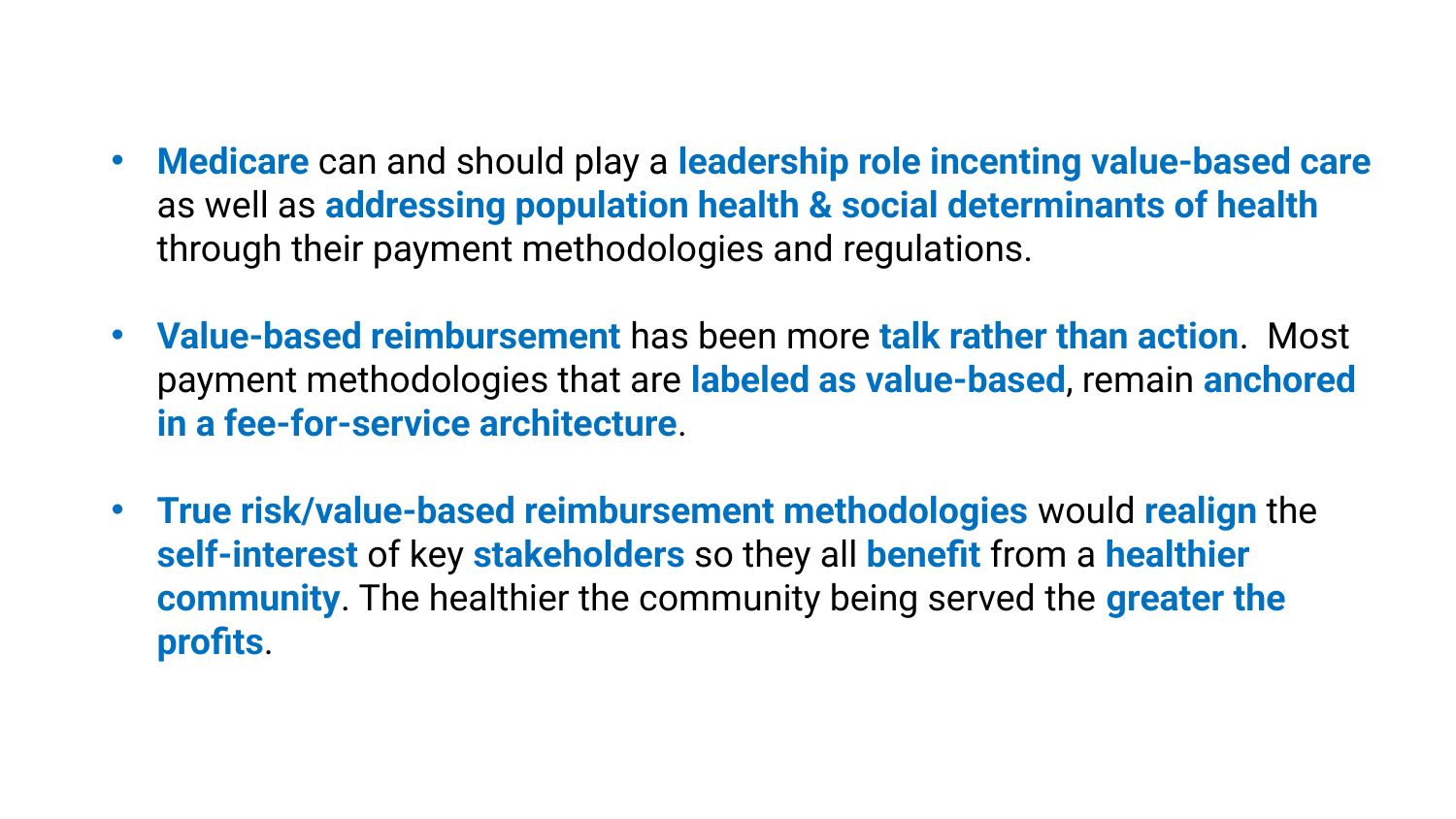

Medicare can and should play a leadership role incenting value-based care as well as addressing population health & social determinants of health through their payment methodologies and regulations.

Value-based reimbursement has been more talk rather than action.  Most payment methodologies that are labeled as value-based, remain anchored in a fee-for-service architecture.

True risk/value-based reimbursement methodologies would realign the self-interest of key stakeholders so they all benefit from a healthier community. The healthier the community being served the greater the profits.